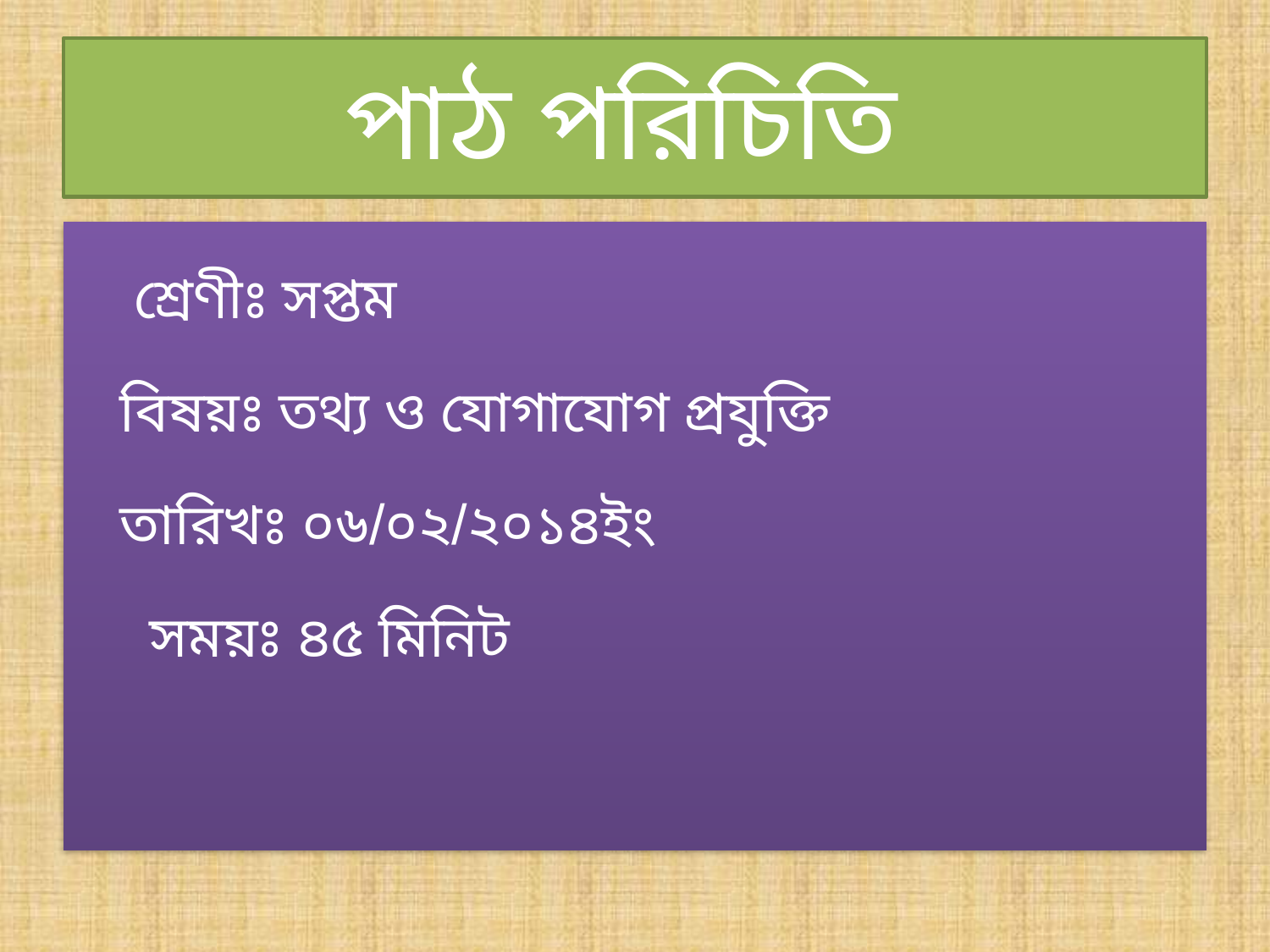

# পাঠ পরিচিতি
    শ্রেণীঃ সপ্তম
   বিষয়ঃ তথ্য ও যোগাযোগ প্রযুক্তি
   তারিখঃ ০৬/০২/২০১৪ইং
     সময়ঃ ৪৫ মিনিট